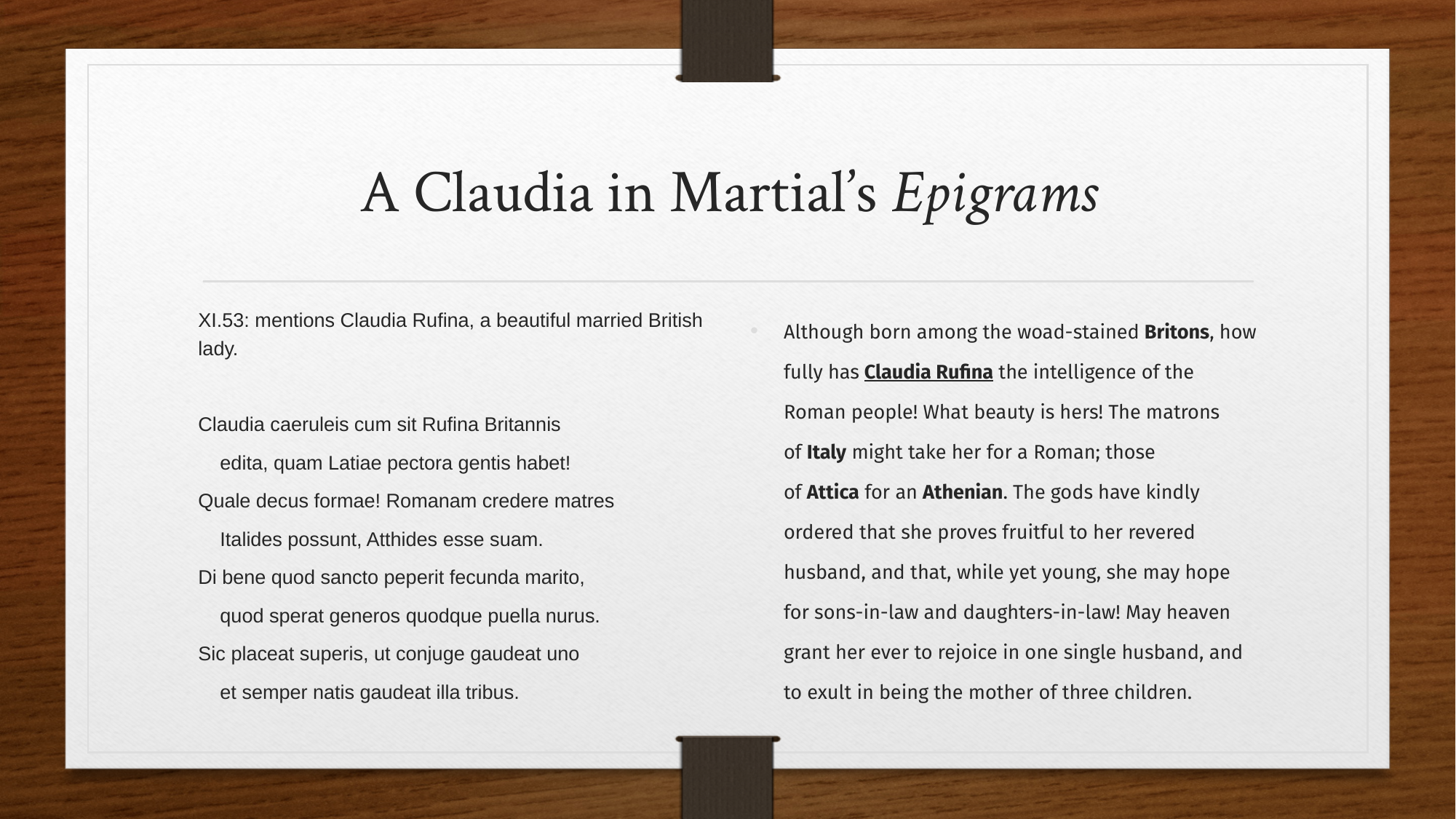

# A Claudia in Martial’s Epigrams
XI.53: mentions Claudia Rufina, a beautiful married British lady.

Claudia caeruleis cum sit Rufina Britannis
    edita, quam Latiae pectora gentis habet!
Quale decus formae! Romanam credere matres
    Italides possunt, Atthides esse suam.
Di bene quod sancto peperit fecunda marito,
    quod sperat generos quodque puella nurus.
Sic placeat superis, ut conjuge gaudeat uno
    et semper natis gaudeat illa tribus.
Although born among the woad-stained Britons, how fully has Claudia Rufina the intelligence of the Roman people! What beauty is hers! The matrons of Italy might take her for a Roman; those of Attica for an Athenian. The gods have kindly ordered that she proves fruitful to her revered husband, and that, while yet young, she may hope for sons-in-law and daughters-in-law! May heaven grant her ever to rejoice in one single husband, and to exult in being the mother of three children.